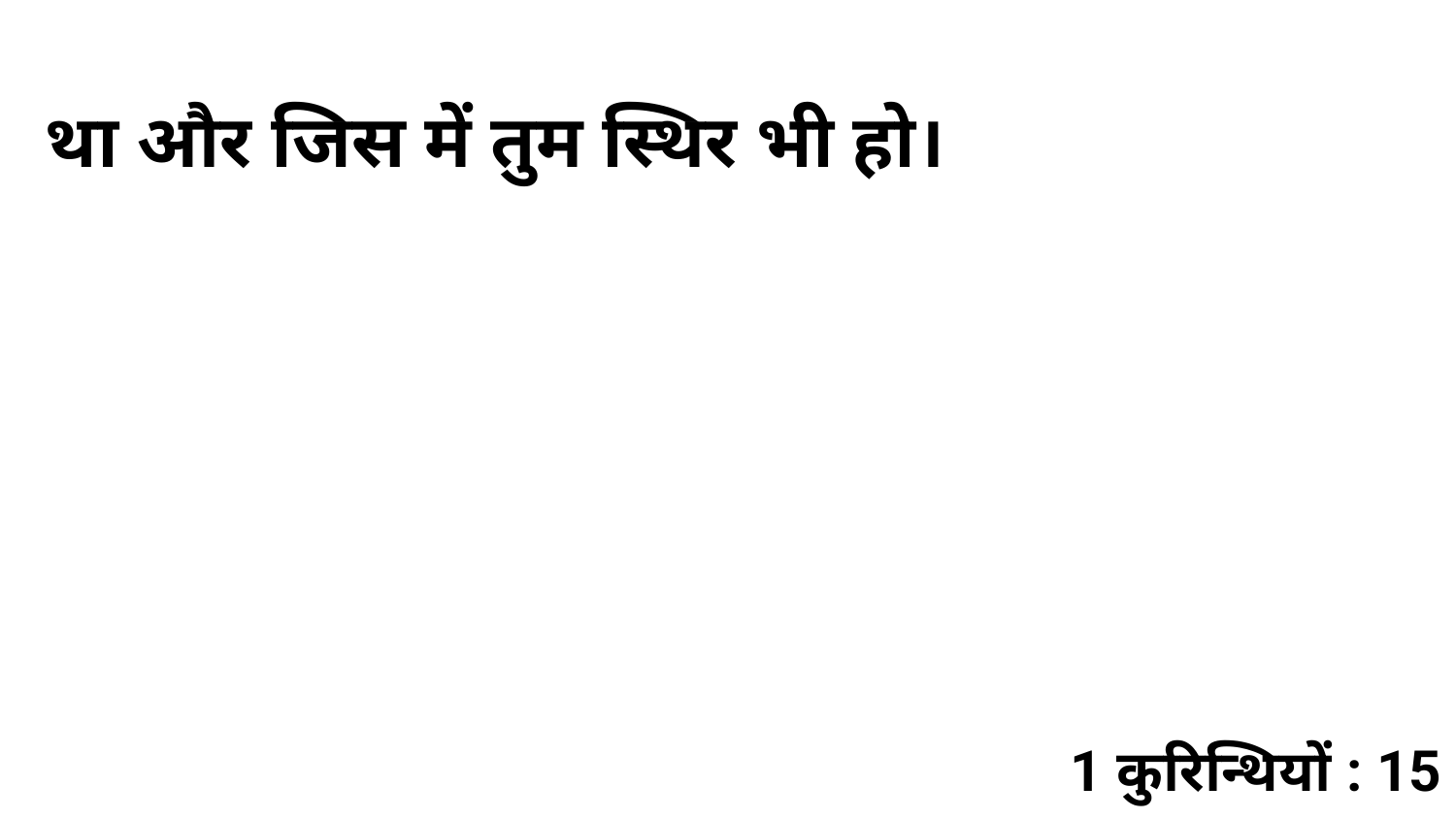

था और जिस में तुम स्थिर भी हो।
1 कुरिन्थियों : 15